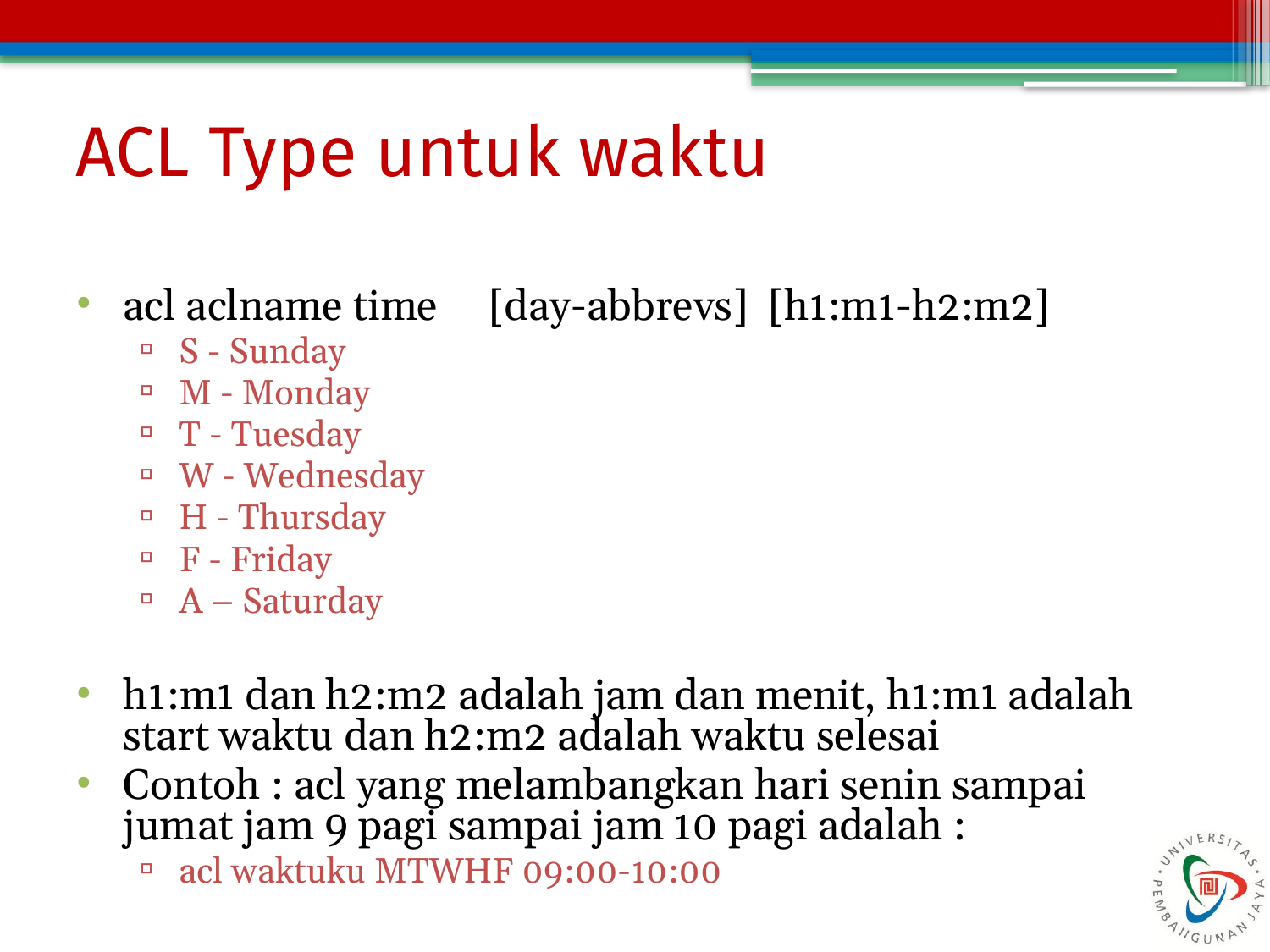

# ACL Type untuk waktu

acl aclname time     [day-abbrevs]  [h1:m1-h2:m2]
S - Sunday
M - Monday
T - Tuesday
W - Wednesday
H - Thursday
F - Friday
A – Saturday

h1:m1 dan h2:m2 adalah jam dan menit, h1:m1 adalah start waktu dan h2:m2 adalah waktu selesai
Contoh : acl yang melambangkan hari senin sampai jumat jam 9 pagi sampai jam 10 pagi adalah :
acl waktuku MTWHF 09:00-10:00